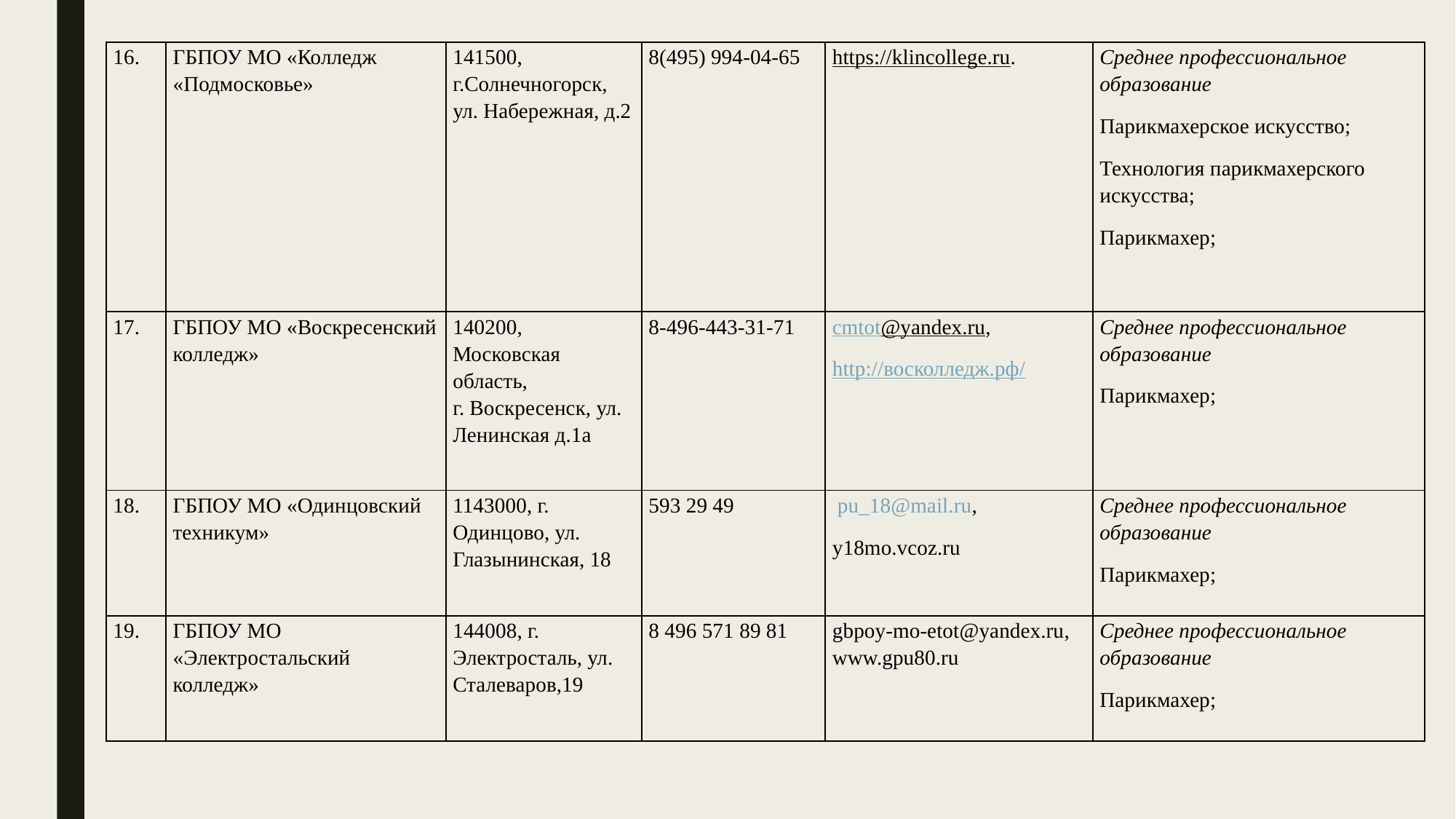

| 16. | ГБПОУ МО «Колледж «Подмосковье» | 141500, г.Солнечногорск, ул. Набережная, д.2 | 8(495) 994-04-65 | https://klincollege.ru. | Среднее профессиональное образование Парикмахерское искусство; Технология парикмахерского искусства; Парикмахер; |
| --- | --- | --- | --- | --- | --- |
| 17. | ГБПОУ МО «Воскресенский колледж» | 140200, Московская область, г. Воскресенск, ул. Ленинская д.1а | 8-496-443-31-71 | cmtot@yandex.ru, http://восколледж.рф/ | Среднее профессиональное образование Парикмахер; |
| 18. | ГБПОУ МО «Одинцовский техникум» | 1143000, г. Одинцово, ул. Глазынинская, 18 | 593 29 49 | pu\_18@mail.ru, y18mo.vcoz.ru | Среднее профессиональное образование Парикмахер; |
| 19. | ГБПОУ МО «Электростальский колледж» | 144008, г. Электросталь, ул. Сталеваров,19 | 8 496 571 89 81 | gbpoy-mo-etot@yandex.ru, www.gpu80.ru | Среднее профессиональное образование Парикмахер; |